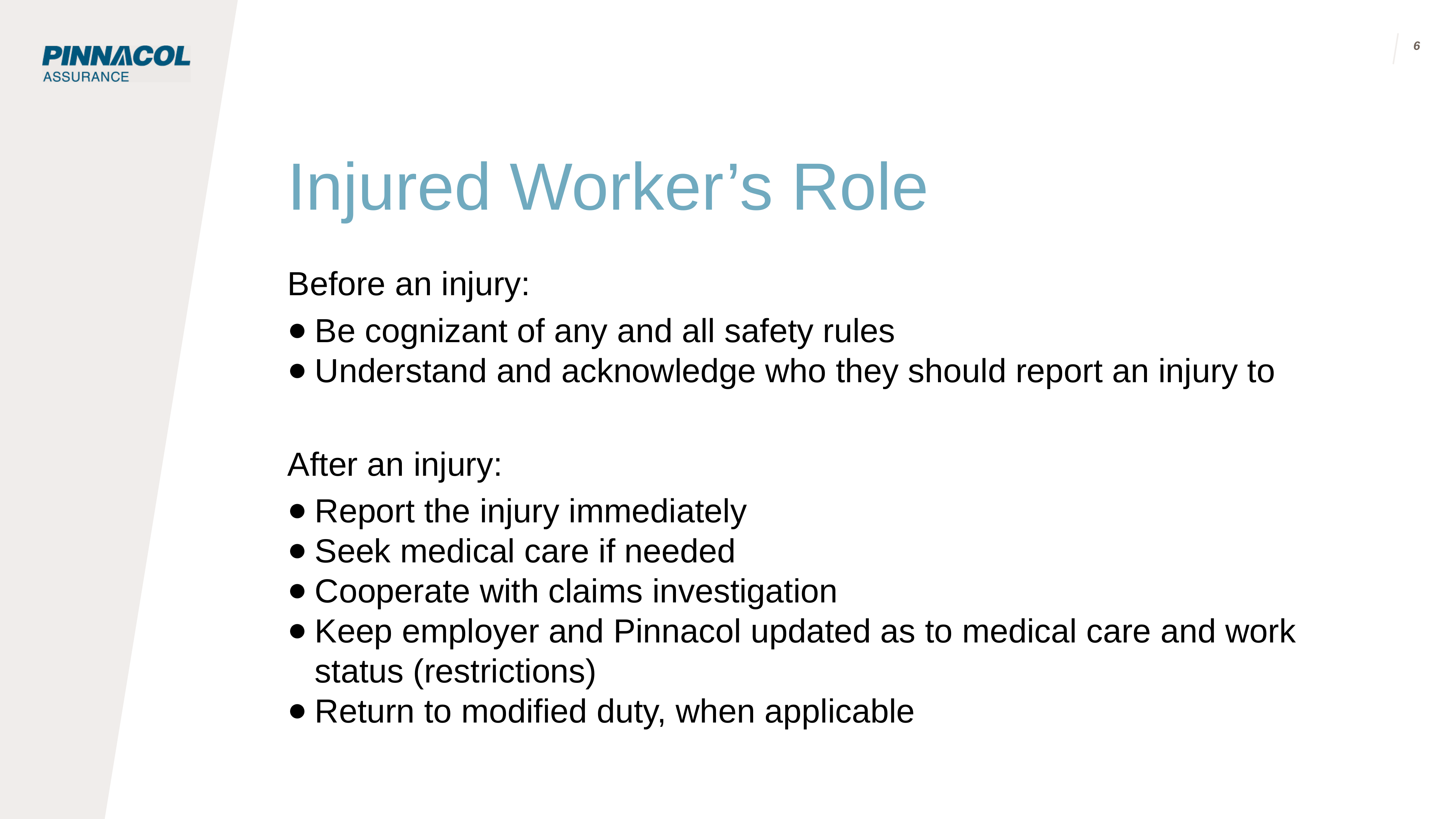

6
# Injured Worker’s Role
Before an injury:
Be cognizant of any and all safety rules
Understand and acknowledge who they should report an injury to

After an injury:
Report the injury immediately
Seek medical care if needed
Cooperate with claims investigation
Keep employer and Pinnacol updated as to medical care and work status (restrictions)
Return to modified duty, when applicable